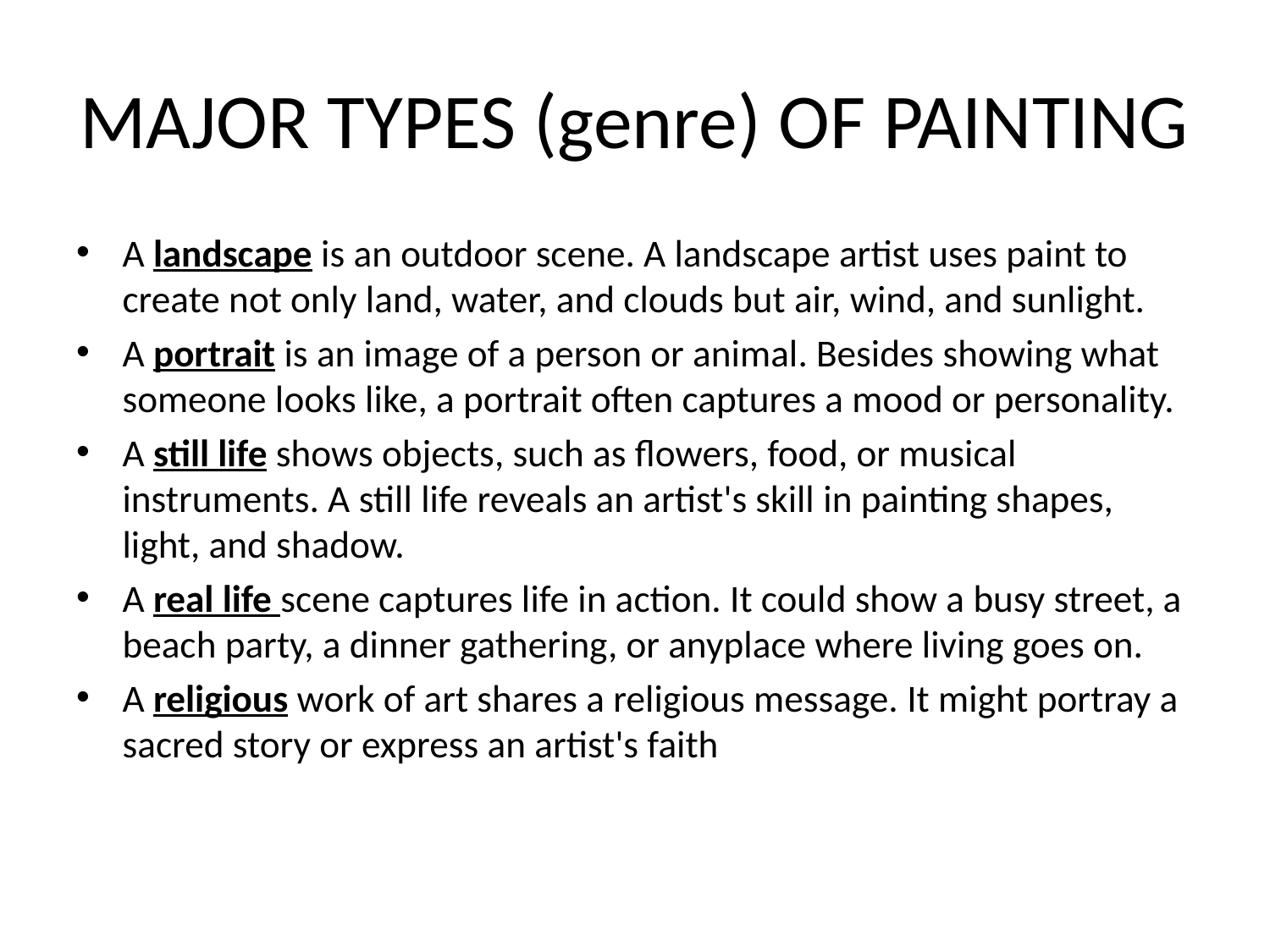

# MAJOR TYPES (genre) OF PAINTING
A landscape is an outdoor scene. A landscape artist uses paint to create not only land, water, and clouds but air, wind, and sunlight.
A portrait is an image of a person or animal. Besides showing what someone looks like, a portrait often captures a mood or personality.
A still life shows objects, such as flowers, food, or musical instruments. A still life reveals an artist's skill in painting shapes, light, and shadow.
A real life scene captures life in action. It could show a busy street, a beach party, a dinner gathering, or anyplace where living goes on.
A religious work of art shares a religious message. It might portray a sacred story or express an artist's faith